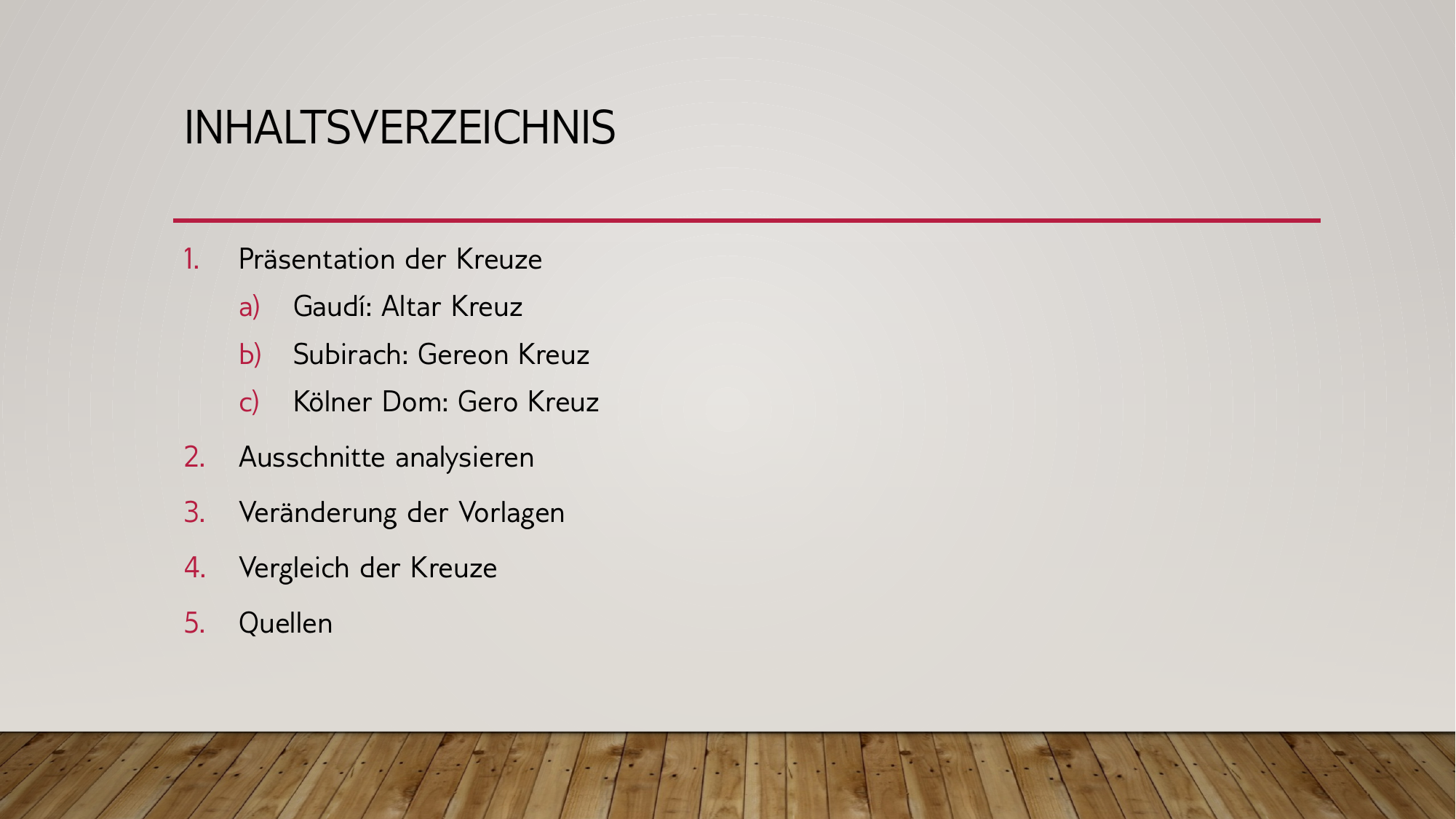

# Inhaltsverzeichnis
Präsentation der Kreuze
Gaudí: Altar Kreuz
Subirach: Gereon Kreuz
Kölner Dom: Gero Kreuz
Ausschnitte analysieren
Veränderung der Vorlagen
Vergleich der Kreuze
Quellen